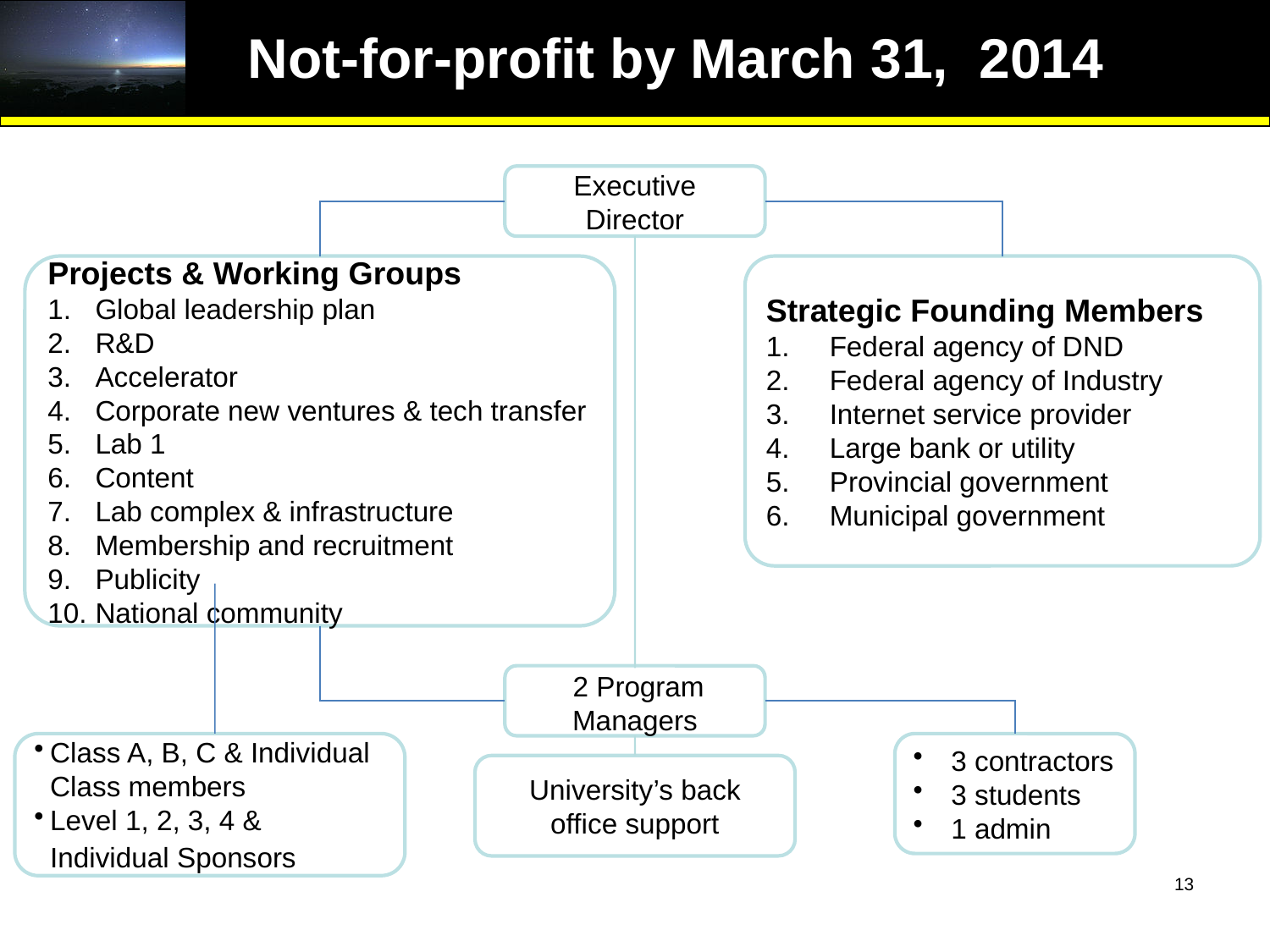

Not-for-profit by March 31,  2014
Executive Director
Projects & Working Groups
Global leadership plan
R&D
Accelerator
Corporate new ventures & tech transfer
Lab 1
Content
Lab complex & infrastructure
Membership and recruitment
Publicity
National community
Strategic Founding Members
Federal agency of DND
Federal agency of Industry
Internet service provider
Large bank or utility
Provincial government
Municipal government

 2 Program Managers
Class A, B, C & Individual Class members
Level 1, 2, 3, 4 & Individual Sponsors
 3 contractors
 3 students
 1 admin
University’s back office support
13